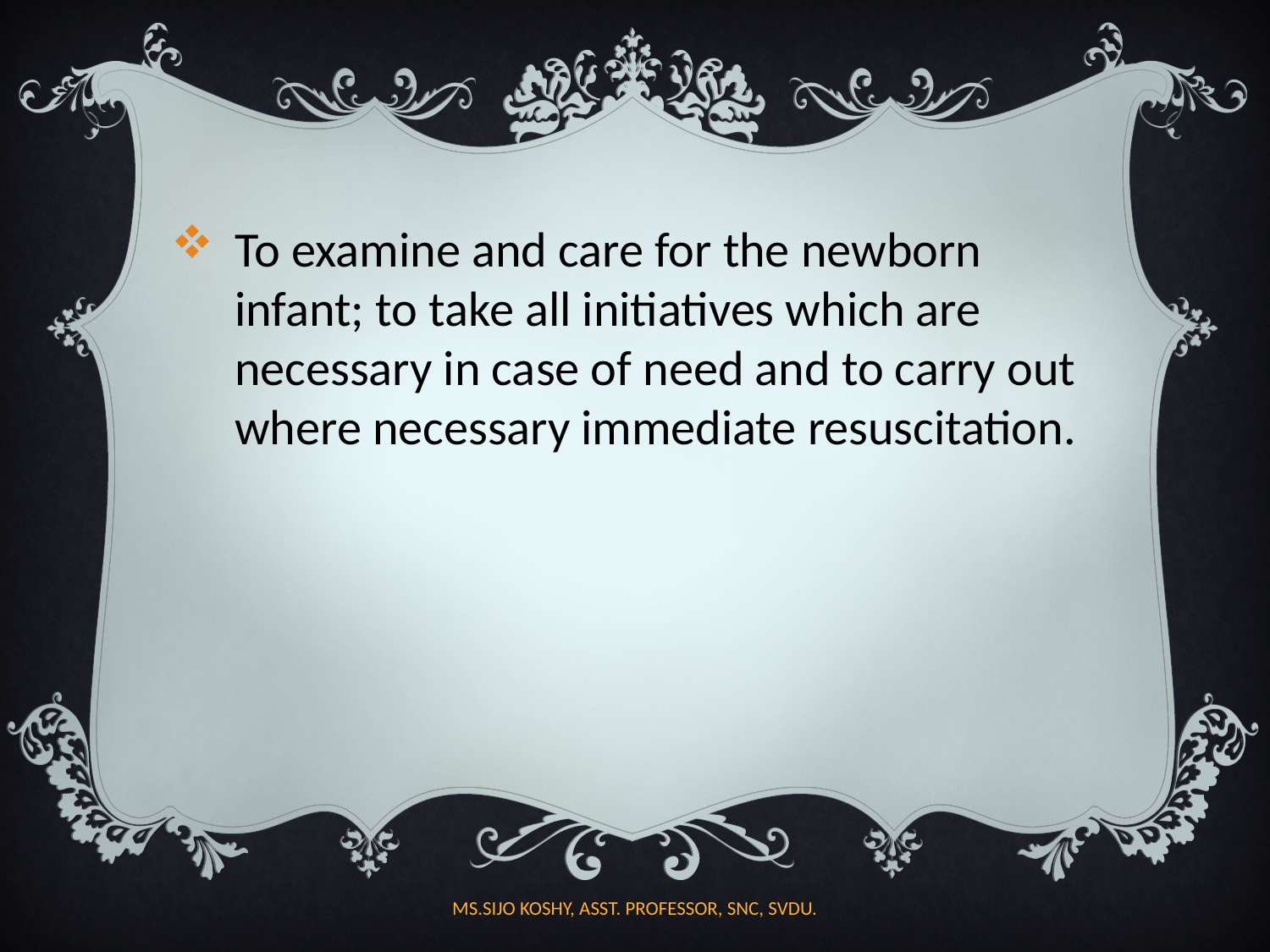

To examine and care for the newborn infant; to take all initiatives which are necessary in case of need and to carry out where necessary immediate resuscitation.

MS.SIJO KOSHY, ASST. PROFESSOR, SNC, SVDU.